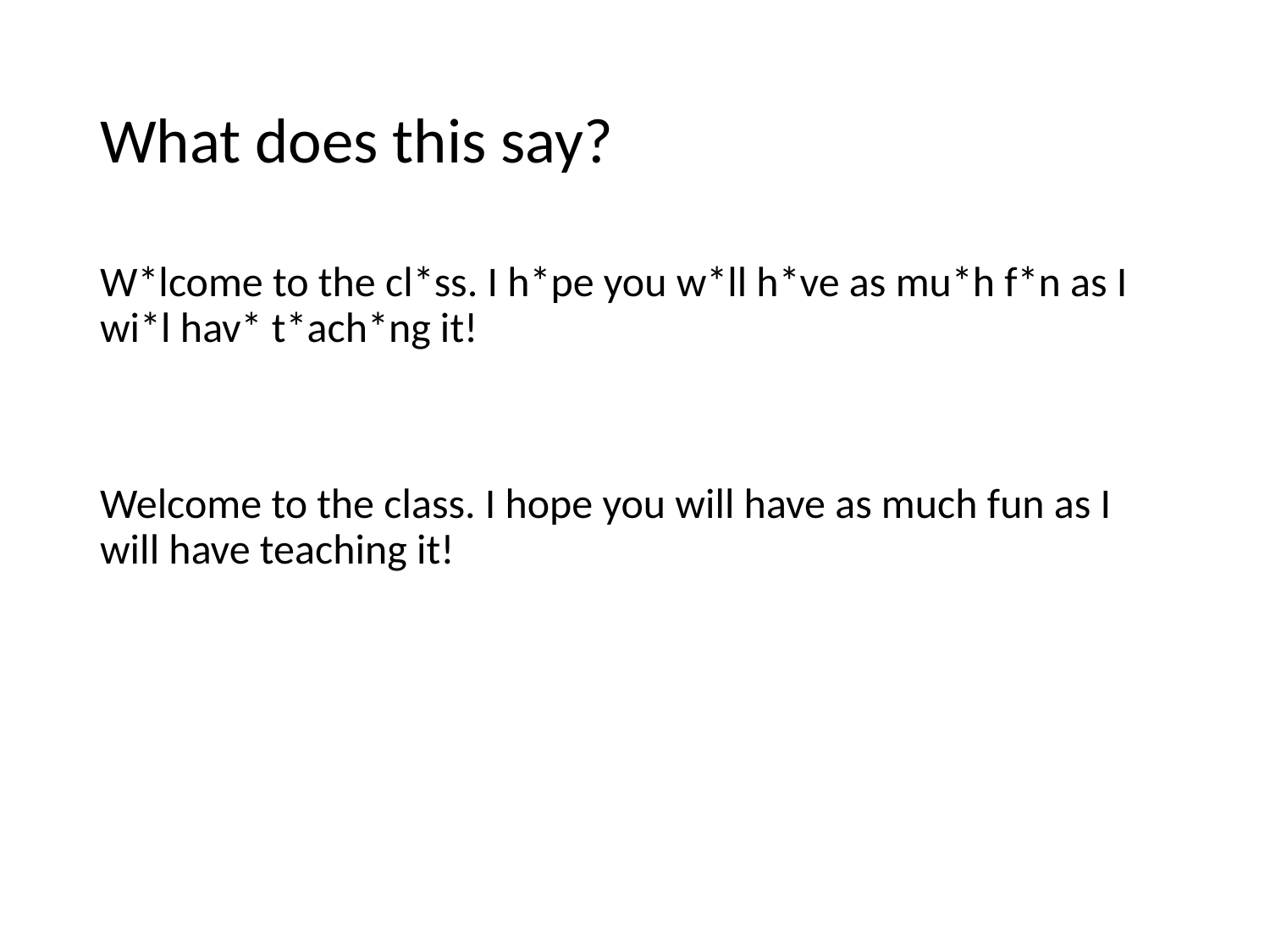

# What does this say?
W*lcome to the cl*ss. I h*pe you w*ll h*ve as mu*h f*n as I wi*l hav* t*ach*ng it!

Welcome to the class. I hope you will have as much fun as I will have teaching it!